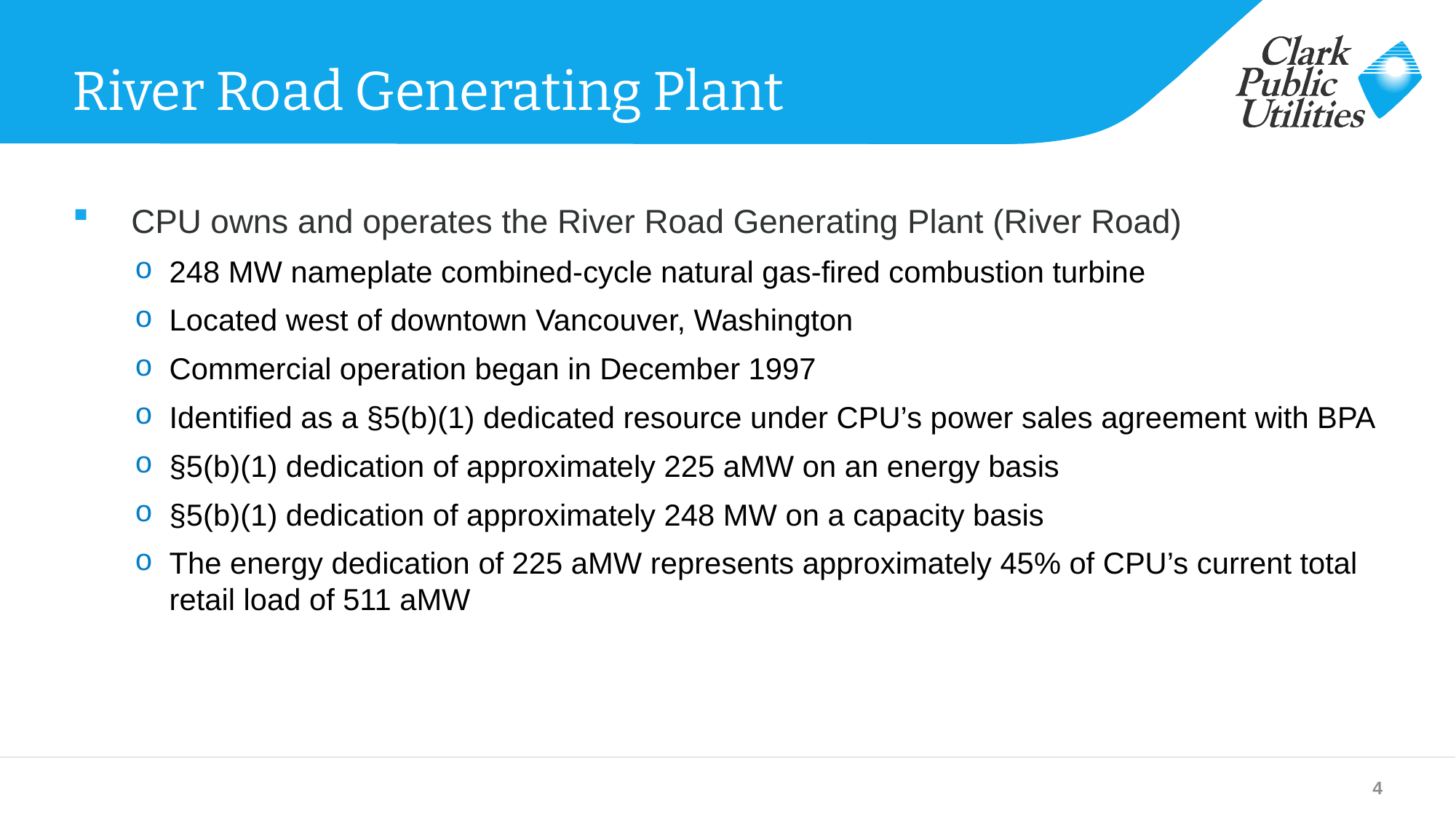

# River Road Generating Plant
CPU owns and operates the River Road Generating Plant (River Road)
248 MW nameplate combined-cycle natural gas-fired combustion turbine
Located west of downtown Vancouver, Washington
Commercial operation began in December 1997
Identified as a §5(b)(1) dedicated resource under CPU’s power sales agreement with BPA
§5(b)(1) dedication of approximately 225 aMW on an energy basis
§5(b)(1) dedication of approximately 248 MW on a capacity basis
The energy dedication of 225 aMW represents approximately 45% of CPU’s current total retail load of 511 aMW

4